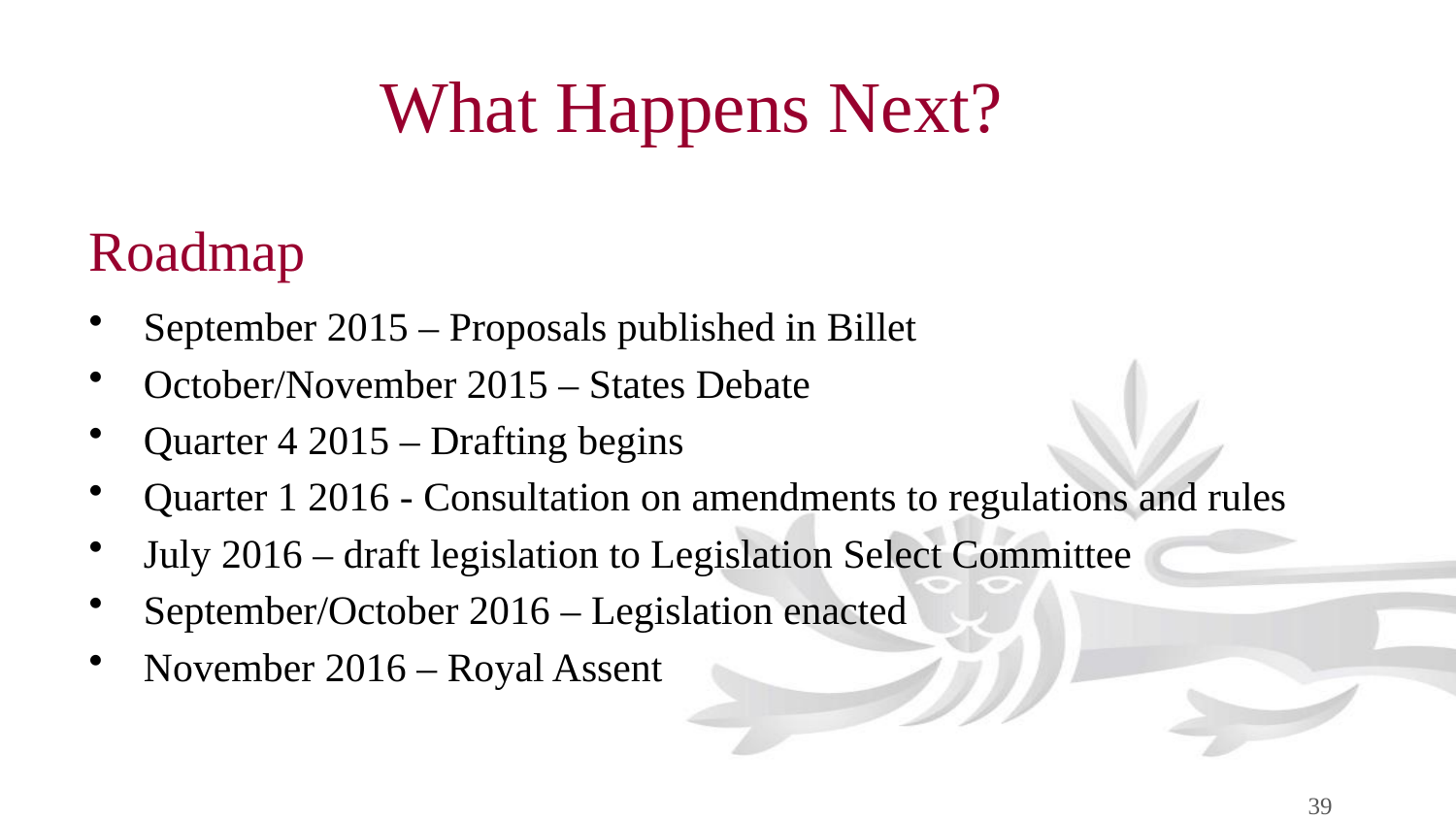

# What Happens Next? Roadmap

September 2015 – Proposals published in Billet
October/November 2015 – States Debate
Quarter 4 2015 – Drafting begins
Quarter 1 2016 - Consultation on amendments to regulations and rules
July 2016 – draft legislation to Legislation Select Committee
September/October 2016 – Legislation enacted
November 2016 – Royal Assent
39